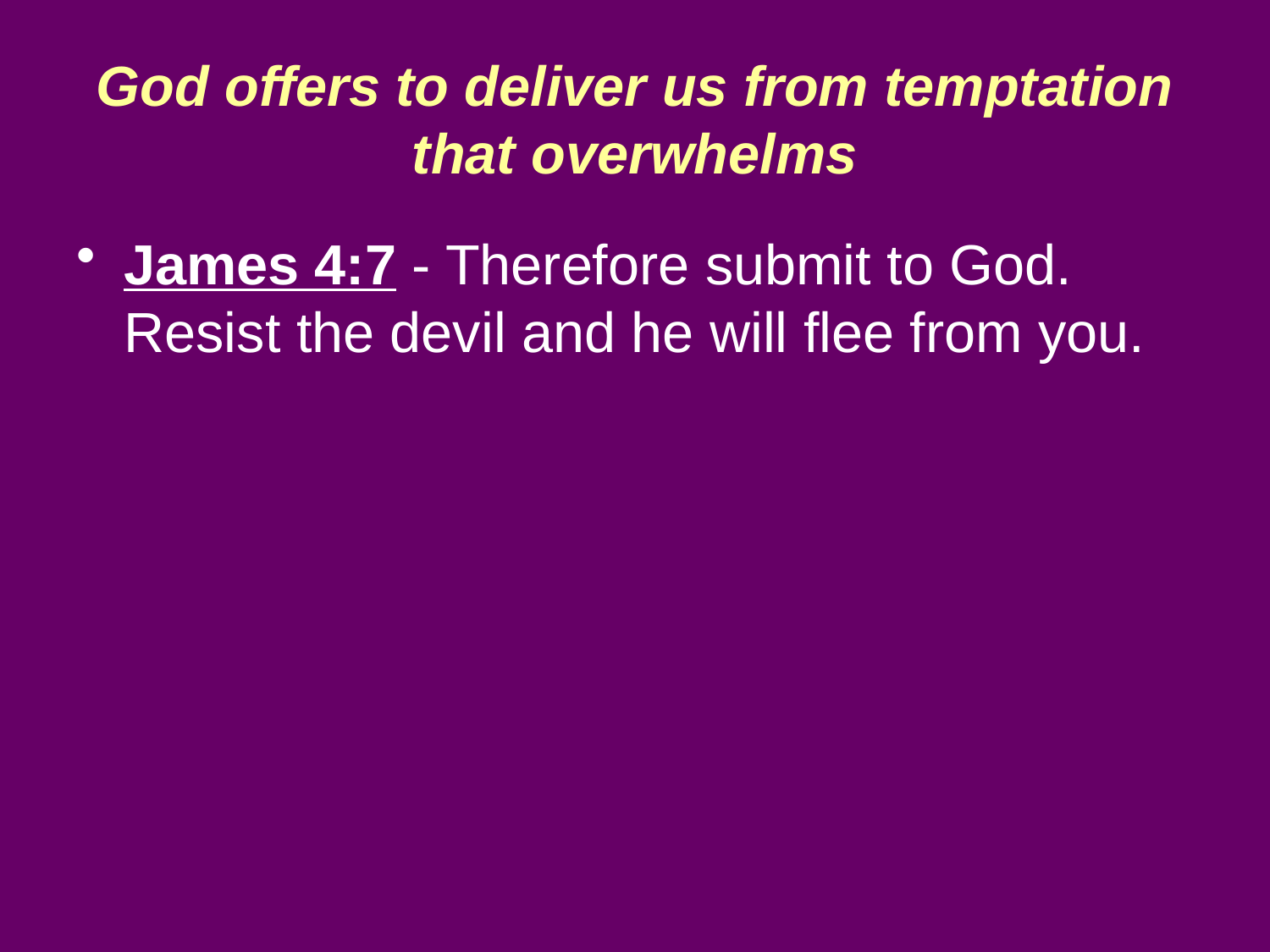

# God offers to deliver us from temptation that overwhelms
James 4:7 - Therefore submit to God. Resist the devil and he will flee from you.